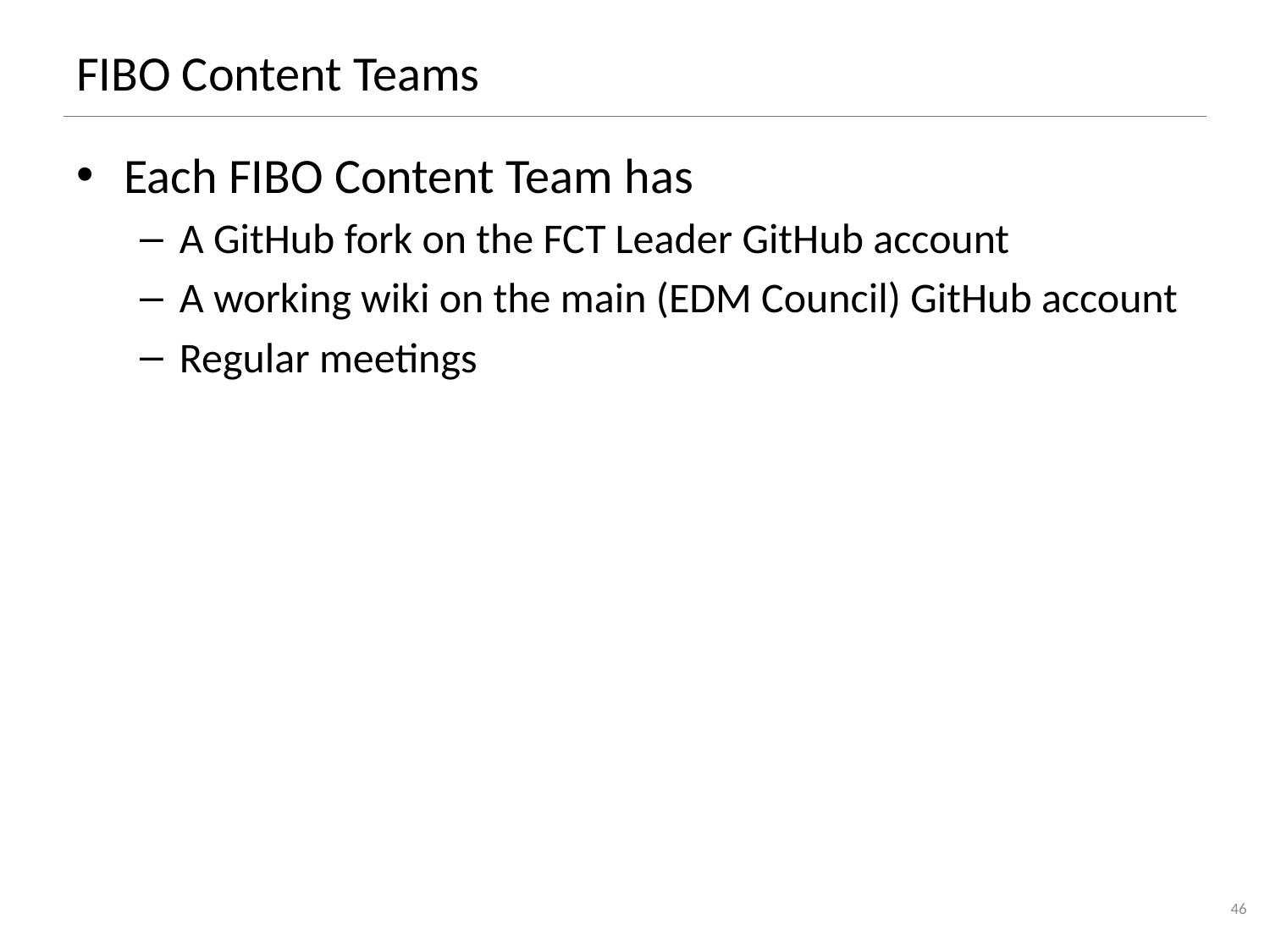

# FIBO Content Teams
Each FIBO Content Team has
A GitHub fork on the FCT Leader GitHub account
A working wiki on the main (EDM Council) GitHub account
Regular meetings
46